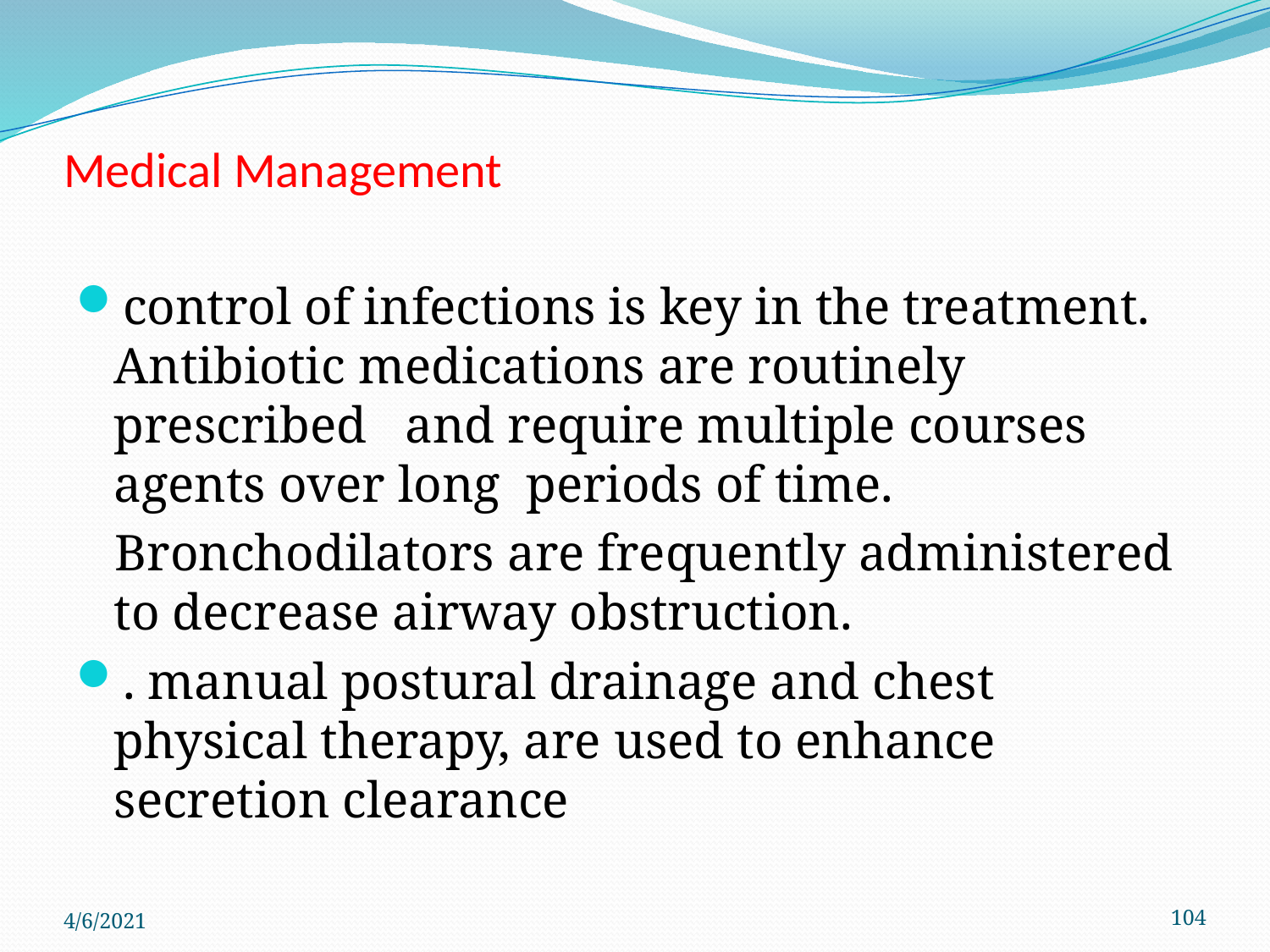

# Medical Management
control of infections is key in the treatment. Antibiotic medications are routinely prescribed   and require multiple courses agents over long  periods of time.
   Bronchodilators are frequently administered to decrease airway obstruction.
. manual postural drainage and chest physical therapy, are used to enhance secretion clearance

4/6/2021
104